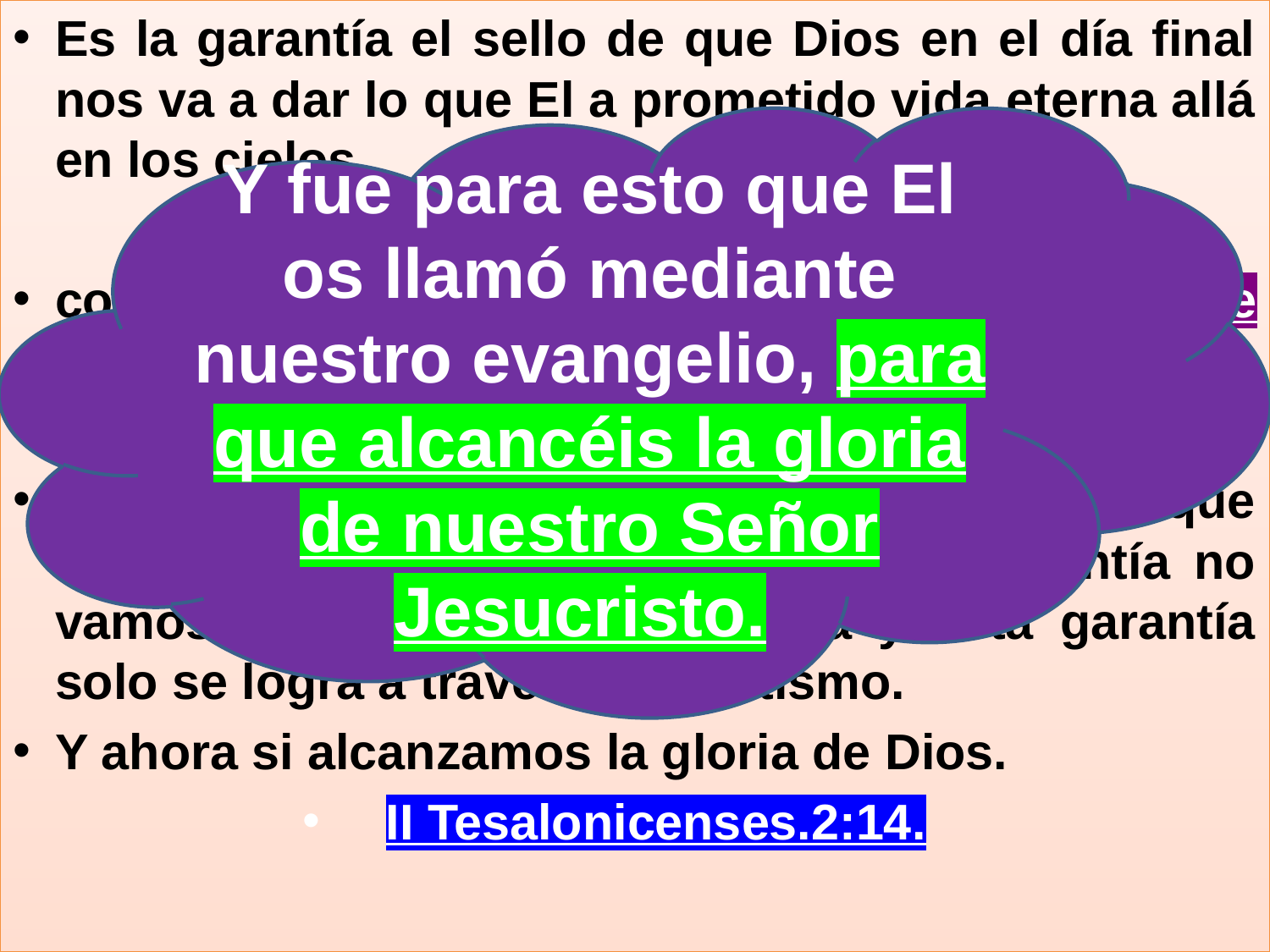

Es la garantía el sello de que Dios en el día final nos va a dar lo que El a prometido vida eterna allá en los cielos.
Tito.1:2.
con la esperanza de vida eterna, la cual Dios, que no miente, prometió desde los tiempos eternos,
Por que Dios no puede mentir.
El don del Espíritu Santo es la garantía de lo que Dios nos va dar, sino tenemos esta garantía no vamos a obtener la vida eterna y esta garantía solo se logra a través del bautismo.
Y ahora si alcanzamos la gloria de Dios.
II Tesalonicenses.2:14.

Y fue para esto que El os llamó mediante nuestro evangelio, para que alcancéis la gloria de nuestro Señor Jesucristo.